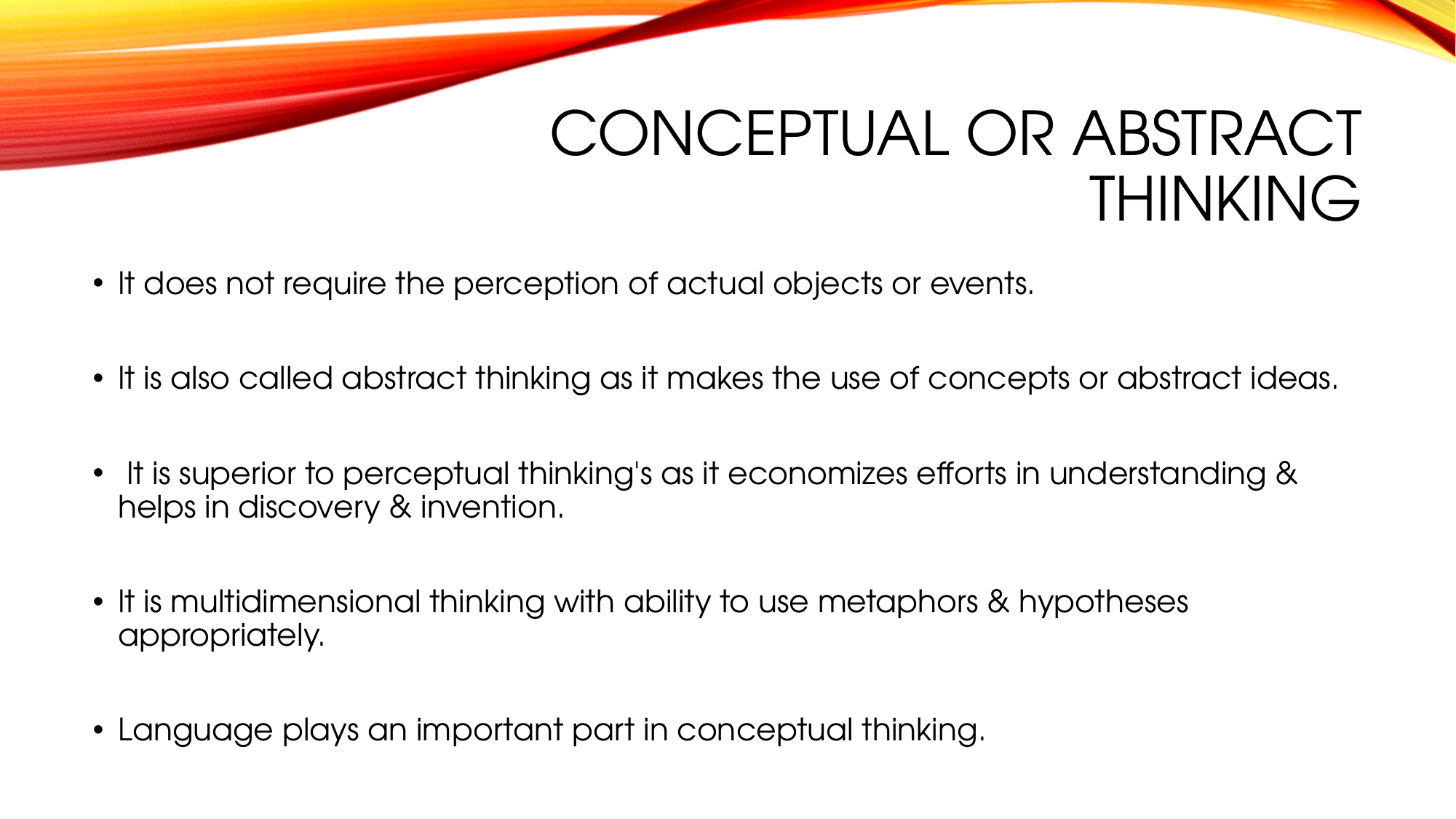

# Conceptual or abstract thinking
It does not require the perception of actual objects or events.

It is also called abstract thinking as it makes the use of concepts or abstract ideas.

 It is superior to perceptual thinking's as it economizes efforts in understanding & helps in discovery & invention.

It is multidimensional thinking with ability to use metaphors & hypotheses appropriately.

Language plays an important part in conceptual thinking.